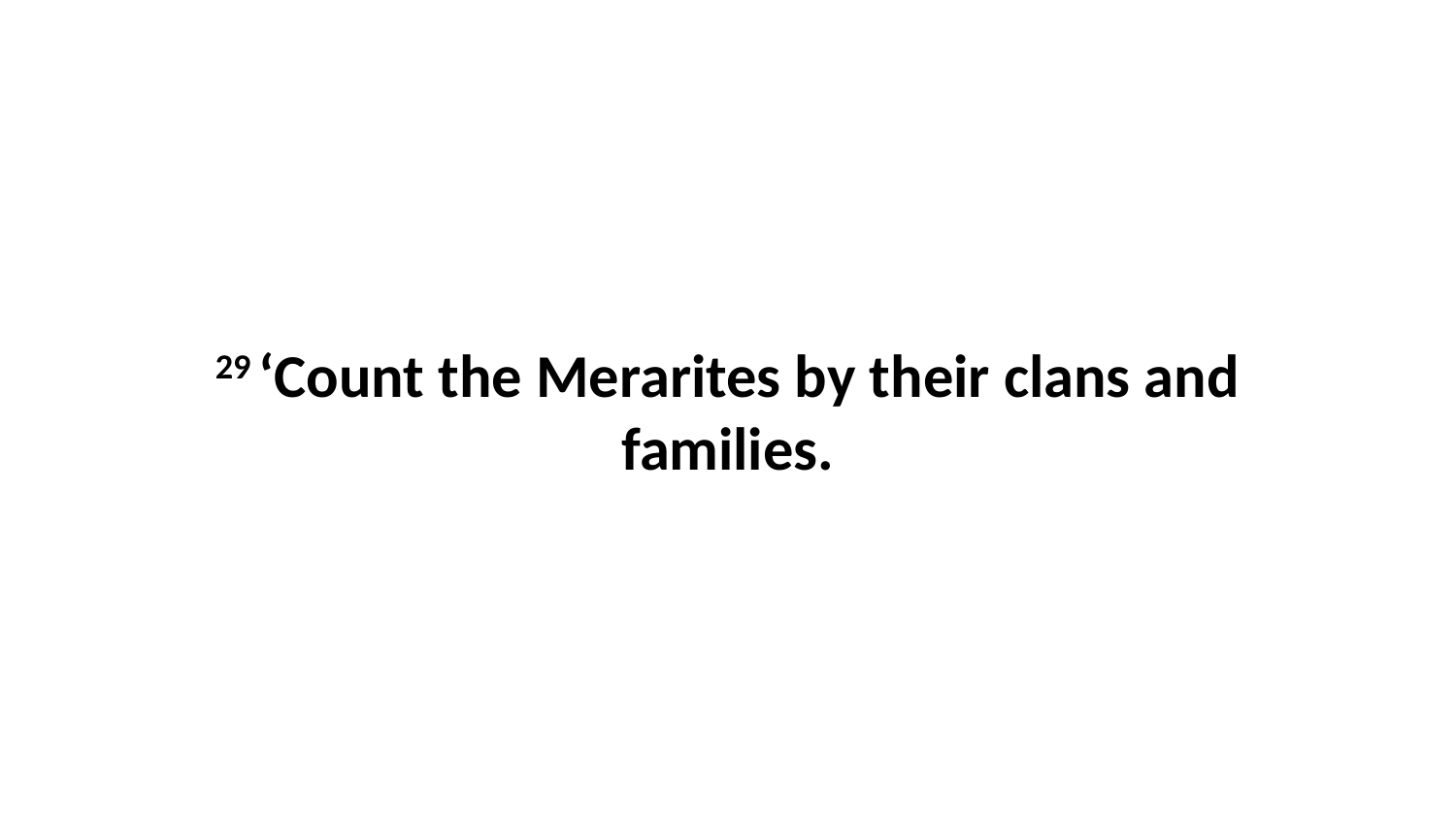

29 ‘Count the Merarites by their clans and families.